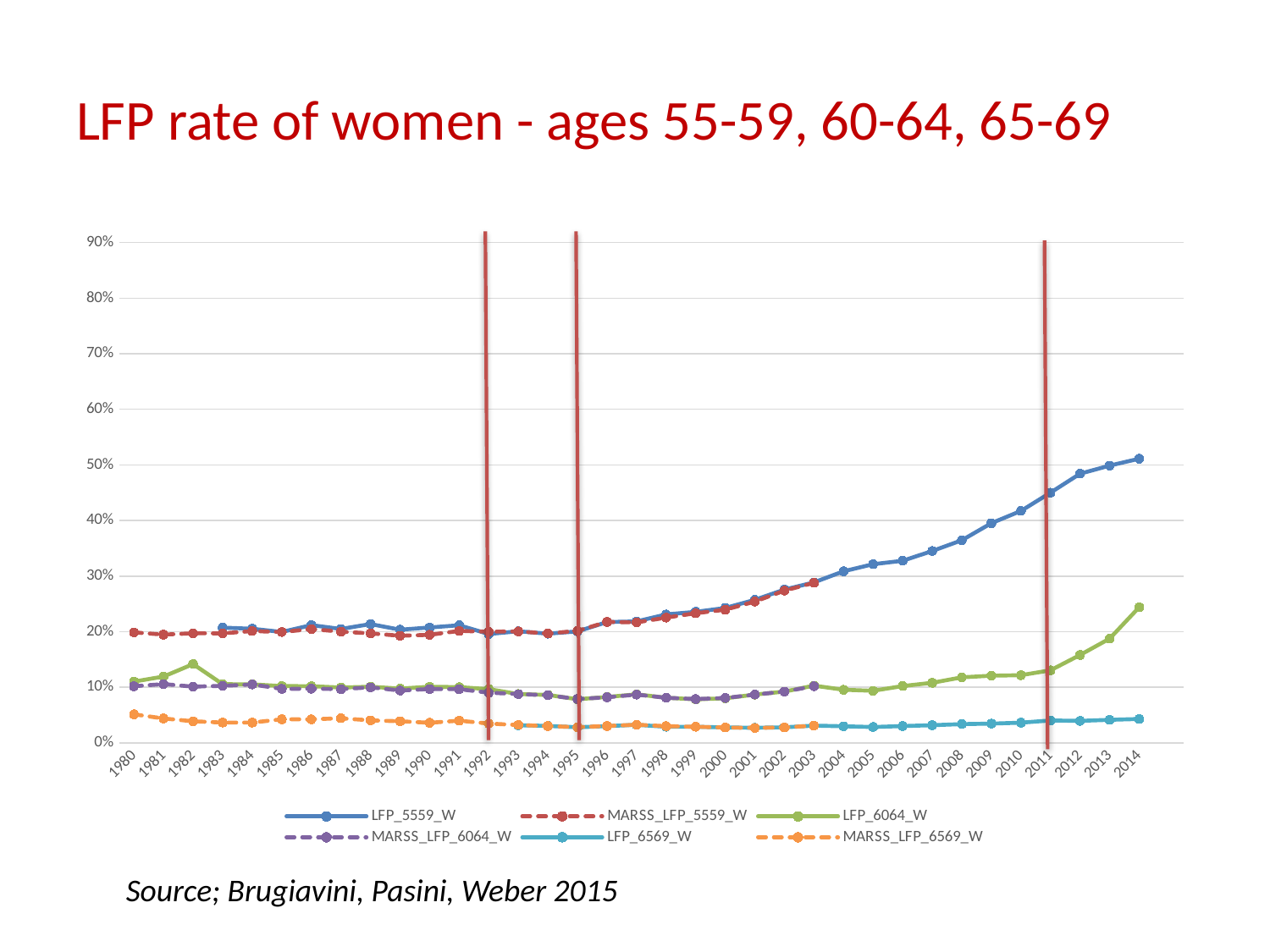

# LFP rate of women - ages 55-59, 60-64, 65-69

### Chart

| Category | LFP_5559_W | MARSS_LFP_5559_W | LFP_6064_W | MARSS_LFP_6064_W | LFP_6569_W | MARSS_LFP_6569_W |
|---|---|---|---|---|---|---|
| 1980 | None | 0.1986867 | 0.1101694915254237 | 0.101774 | None | 0.0512741 |
| 1981 | None | 0.1947036 | 0.1192434210526316 | 0.105715 | None | 0.0438438 |
| 1982 | None | 0.1970743 | 0.1416666666666667 | 0.1010748 | None | 0.0388154 |
| 1983 | 0.20727673649393608 | 0.1969202 | 0.1054613935969868 | 0.1025166 | None | 0.0364789 |
| 1984 | 0.2052426101505856 | 0.2010611 | 0.1052631578947368 | 0.1050336 | None | 0.0364568 |
| 1985 | 0.1994505494505495 | 0.1993901 | 0.10208685843203609 | 0.097068 | None | 0.0423862 |
| 1986 | 0.2117647058823529 | 0.2046703 | 0.1018826135105205 | 0.0973633 | None | 0.042316 |
| 1987 | 0.20487804878048782 | 0.200009 | 0.09949972206781546 | 0.0966056 | None | 0.0441569 |
| 1988 | 0.21366594360086769 | 0.196941 | 0.1008771929824561 | 0.099801 | None | 0.0404545 |
| 1989 | 0.203525641025641 | 0.1926412 | 0.09761388286334056 | 0.0940991 | None | 0.0387725 |
| 1990 | 0.20752628666297732 | 0.1943147 | 0.10092807424593969 | 0.0967543 | None | 0.0360964 |
| 1991 | 0.2115277000559597 | 0.2013608 | 0.1002290950744559 | 0.096512 | None | 0.0398524 |
| 1992 | 0.195752009184845 | 0.1998792 | 0.09662664379645512 | 0.0901751 | None | 0.0346767 |
| 1993 | 0.20068415051311292 | 0.2004884 | 0.08781051415366842 | 0.0876596 | 0.03168799512492383 | 0.0320467 |
| 1994 | 0.19639842431063592 | 0.1965511 | 0.0861271676300578 | 0.0856532 | 0.030469226081657533 | 0.0301175 |
| 1995 | 0.2004429678848284 | 0.2015606 | 0.0784313725490196 | 0.0788285 | 0.027980535279805353 | 0.0282011 |
| 1996 | 0.2172489082969432 | 0.2174862 | 0.08251016850668216 | 0.0819622 | 0.03010234798314269 | 0.0302971 |
| 1997 | 0.2184095860566449 | 0.2165889 | 0.08723653395784543 | 0.0867772 | 0.03239352129574085 | 0.0325459 |
| 1998 | 0.2309797482211275 | 0.2252807 | 0.08109684947491248 | 0.0810776 | 0.02890855457227139 | 0.0300244 |
| 1999 | 0.2356902356902357 | 0.2331795 | 0.0782959124928037 | 0.0788362 | 0.02891566265060241 | 0.0289298 |
| 2000 | 0.2425988062041366 | 0.2394556 | 0.08018021995937749 | 0.0806993 | 0.027617472366878292 | 0.0275924 |
| 2001 | 0.2572704293546627 | 0.2541229 | 0.08675797813143785 | 0.0867956 | 0.02708384645689066 | 0.0269224 |
| 2002 | 0.2756788665879575 | 0.2738383 | 0.09222222222222222 | 0.0921633 | 0.02792956891317547 | 0.02773 |
| 2003 | 0.2886012709009959 | 0.2878158 | 0.102870919691781 | 0.1018803 | 0.03100312143739096 | 0.0309806 |
| 2004 | 0.3085785001609035 | None | 0.09548027076400946 | None | 0.0297746390841054 | None |
| 2005 | 0.3213390997511453 | None | 0.09360642762723187 | None | 0.02849826455780894 | None |
| 2006 | 0.3275558376255243 | None | 0.10217656802373201 | None | 0.030136603987527422 | None |
| 2007 | 0.34509236405275623 | None | 0.108019616883454 | None | 0.03170222610652642 | None |
| 2008 | 0.36438282157249113 | None | 0.1177915173091184 | None | 0.033692609298358496 | None |
| 2009 | 0.39521831621923714 | None | 0.1207427531796026 | None | 0.03459395079237895 | None |
| 2010 | 0.41728887328237696 | None | 0.1216895503552367 | None | 0.03624853743292103 | None |
| 2011 | 0.45014624901034805 | None | 0.1304655646374802 | None | 0.04019808103883677 | None |
| 2012 | 0.4842892627530868 | None | 0.1580790083077909 | None | 0.0394714982251146 | None |
| 2013 | 0.4988588733139308 | None | 0.1874600970075884 | None | 0.04139461911221078 | None |
| 2014 | 0.51120611682962 | None | 0.24393656136141828 | None | 0.042918378630296614 | None |
Source; Brugiavini, Pasini, Weber 2015